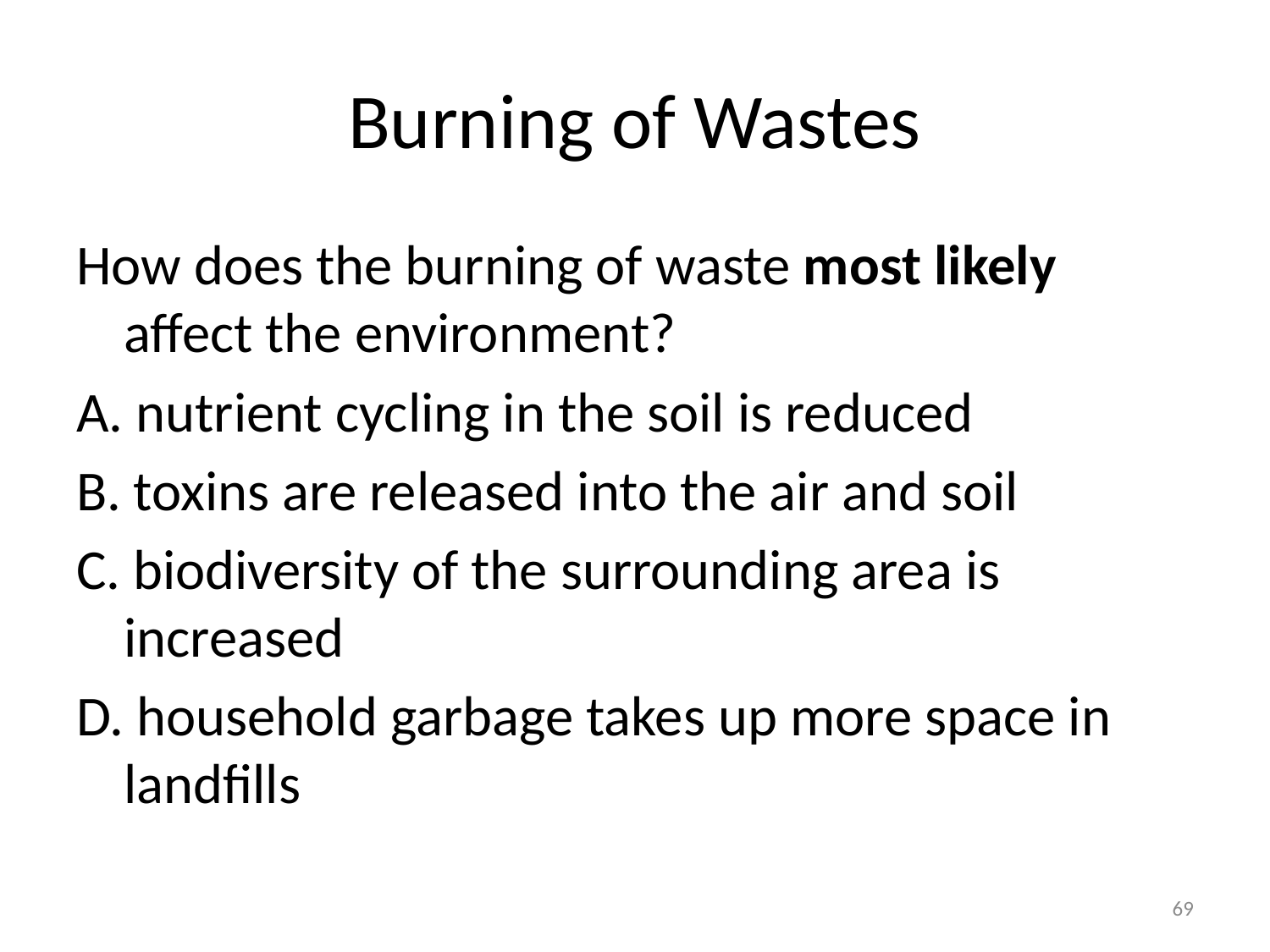

# Burning of Wastes
How does the burning of waste most likely affect the environment?
A. nutrient cycling in the soil is reduced
B. toxins are released into the air and soil
C. biodiversity of the surrounding area is increased
D. household garbage takes up more space in landfills
69